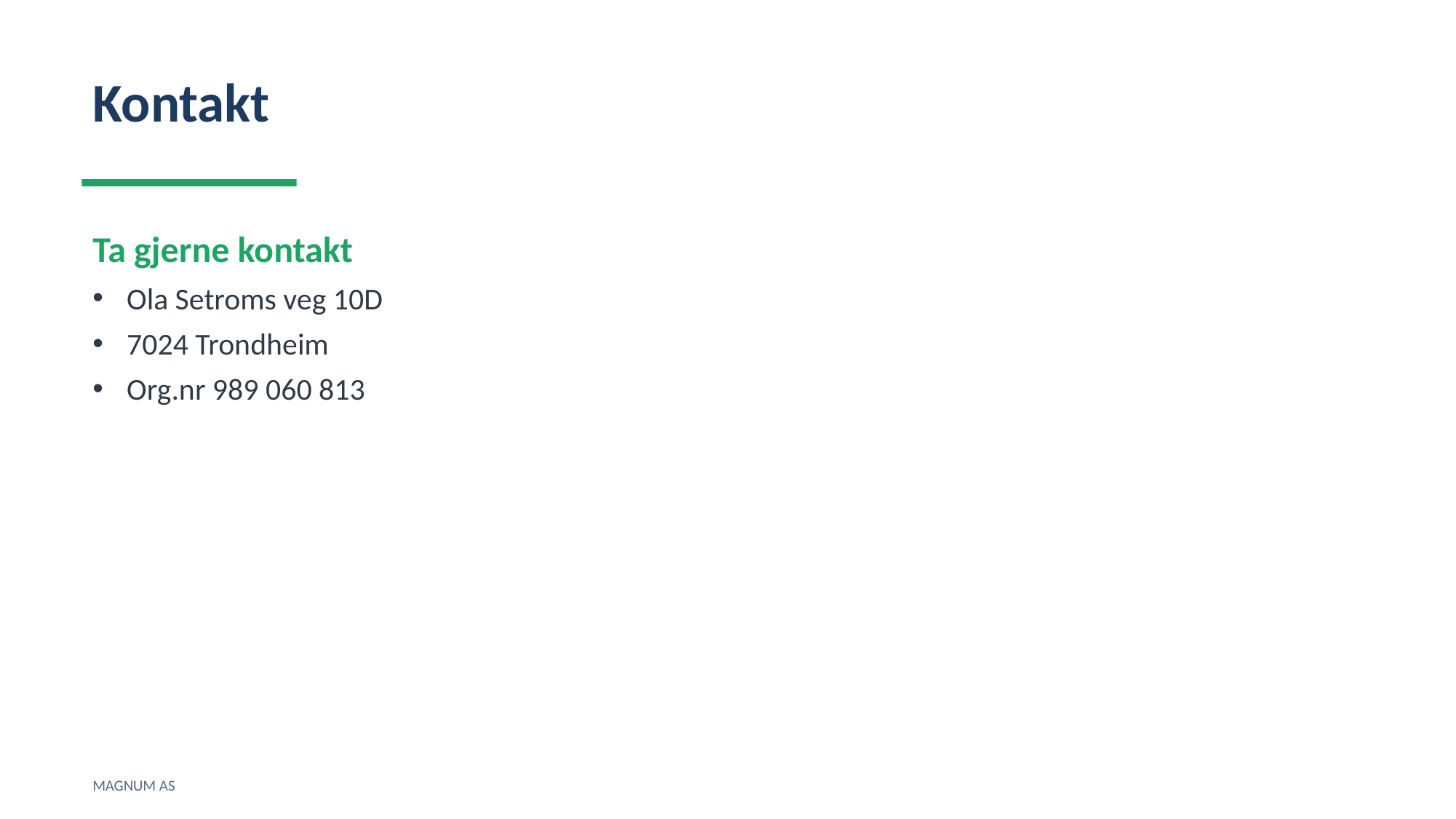

Kontakt

Ta gjerne kontakt
Ola Setroms veg 10D
7024 Trondheim
Org.nr 989 060 813
MAGNUM AS